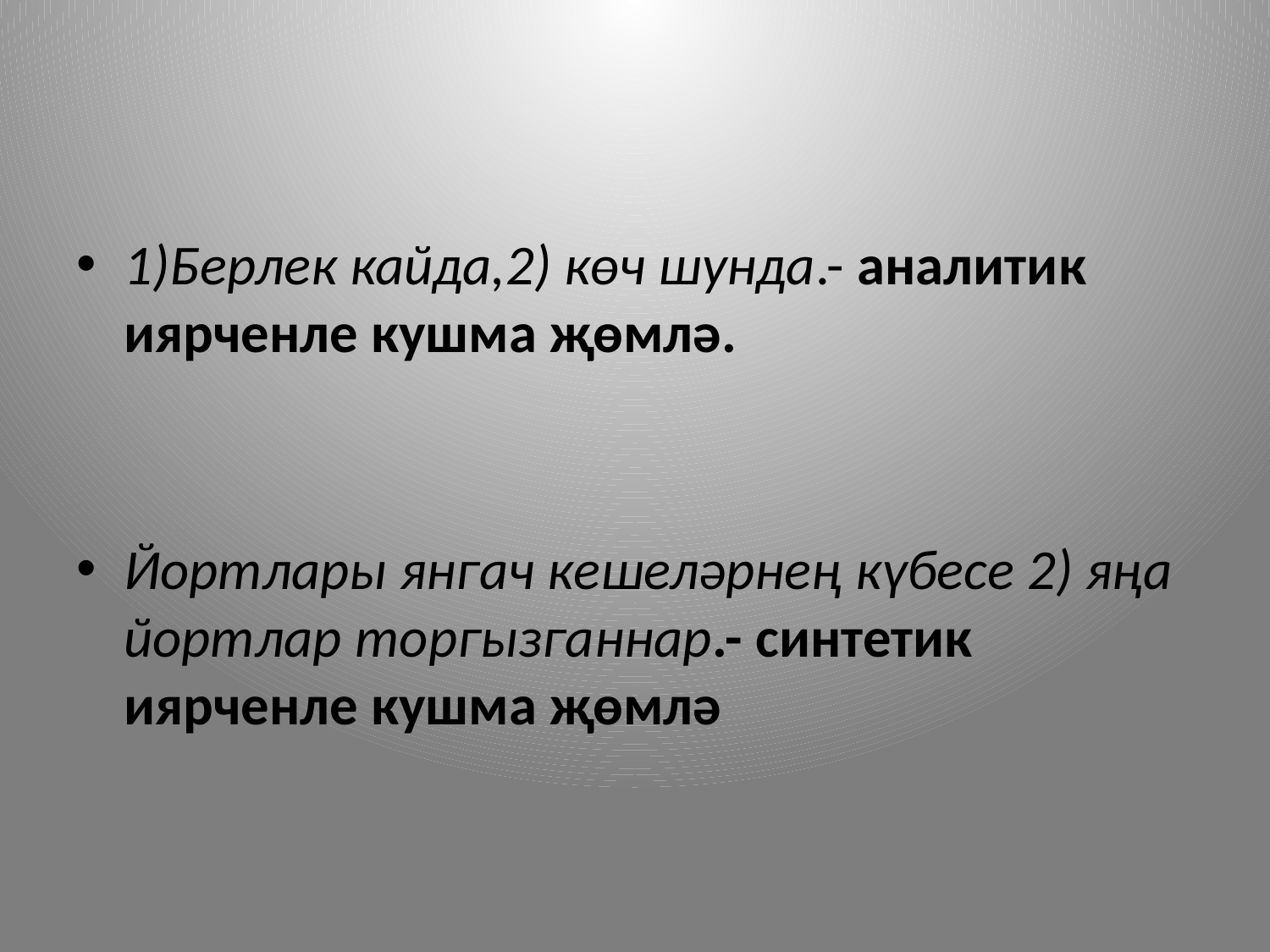

#
1)Берлек кайда,2) көч шунда.- аналитик иярченле кушма җөмлә.

Йортлары янгач кешеләрнең күбесе 2) яңа йортлар торгызганнар.- синтетик иярченле кушма җөмлә